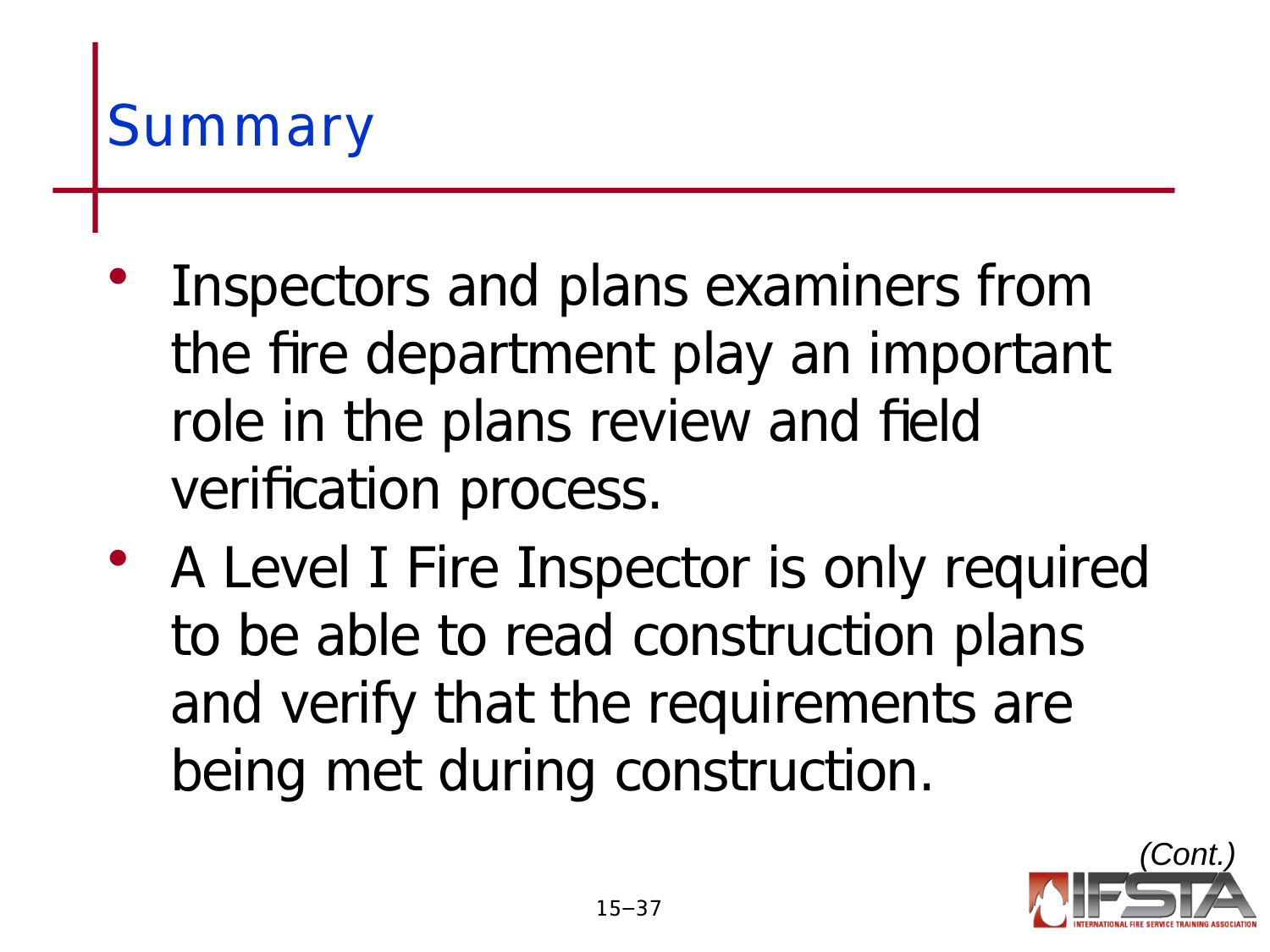

# Summary
Inspectors and plans examiners from the fire department play an important role in the plans review and field verification process.
A Level I Fire Inspector is only required to be able to read construction plans and verify that the requirements are being met during construction.
(Cont.)
15–37